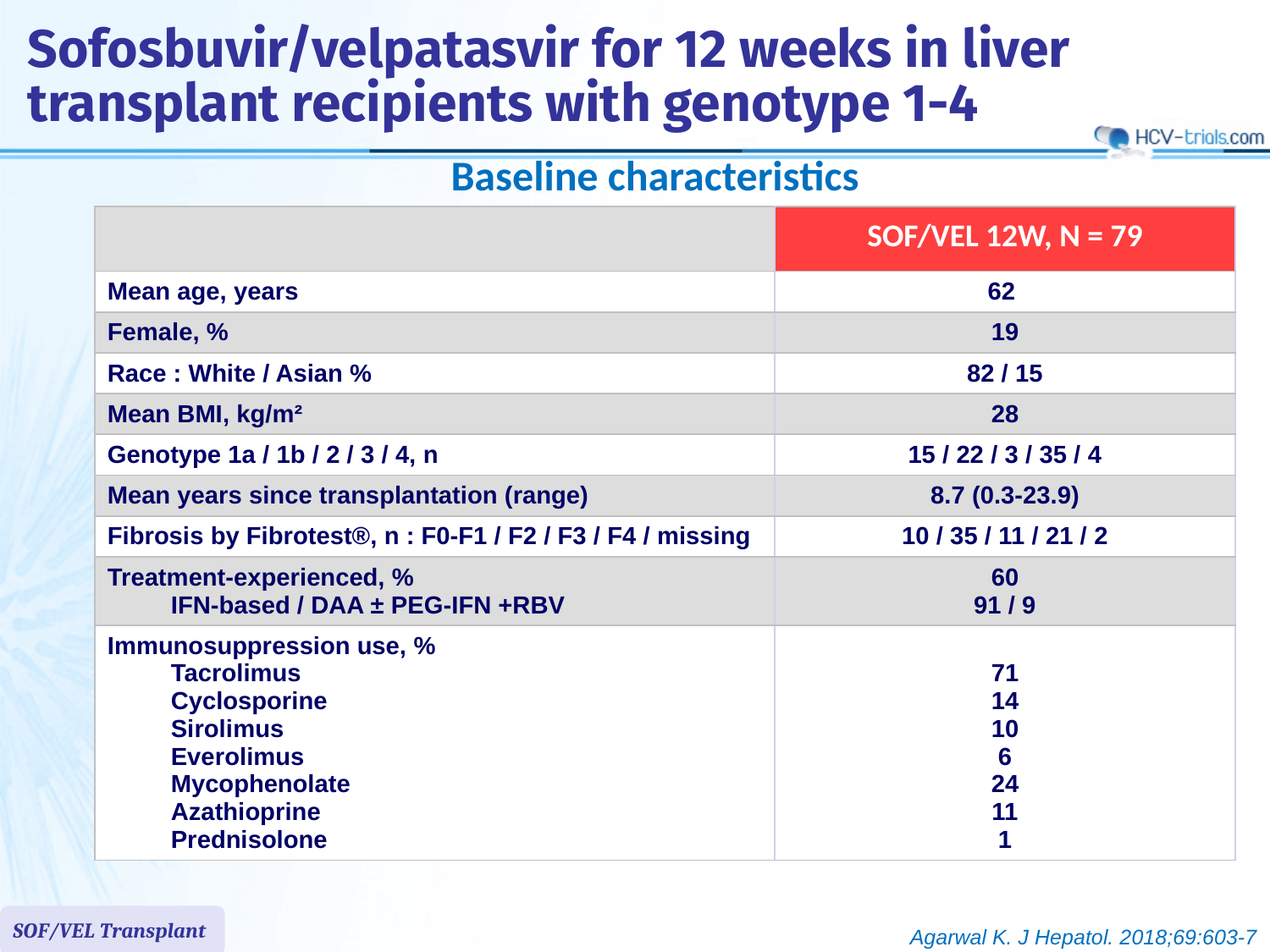

# Sofosbuvir/velpatasvir for 12 weeks in liver transplant recipients with genotype 1-4
Baseline characteristics
|  | SOF/VEL 12W, N = 79 |
| --- | --- |
| Mean age, years | 62 |
| Female, % | 19 |
| Race : White / Asian % | 82 / 15 |
| Mean BMI, kg/m² | 28 |
| Genotype 1a / 1b / 2 / 3 / 4, n | 15 / 22 / 3 / 35 / 4 |
| Mean years since transplantation (range) | 8.7 (0.3-23.9) |
| Fibrosis by Fibrotest®, n : F0-F1 / F2 / F3 / F4 / missing | 10 / 35 / 11 / 21 / 2 |
| Treatment-experienced, % IFN-based / DAA ± PEG-IFN +RBV | 60 91 / 9 |
| Immunosuppression use, % Tacrolimus Cyclosporine Sirolimus Everolimus Mycophenolate Azathioprine Prednisolone | 71 14 10 6 24 11 1 |

SOF/VEL Transplant
Agarwal K. J Hepatol. 2018;69:603-7